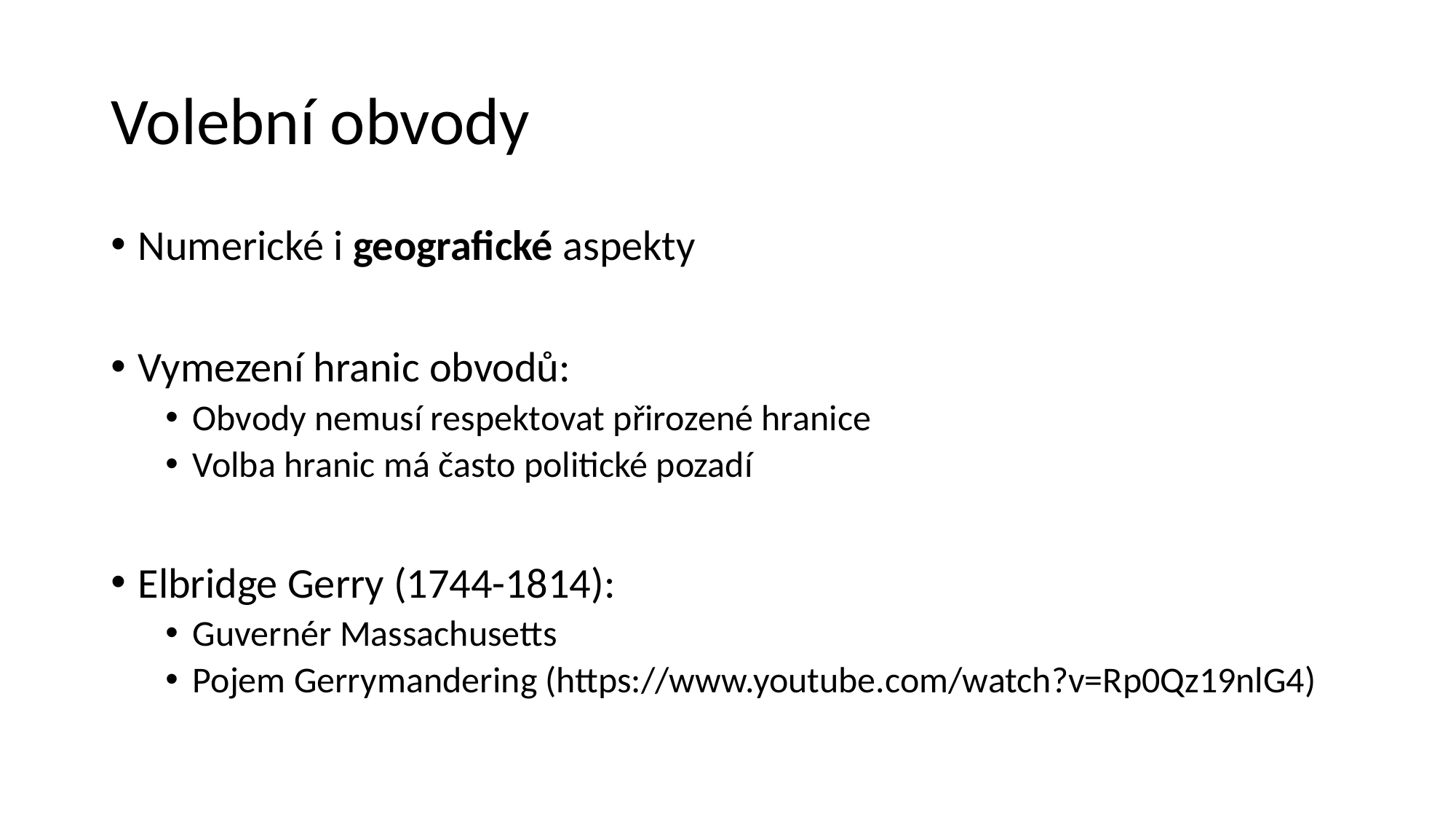

# Volební obvody
Numerické i geografické aspekty

Vymezení hranic obvodů:
Obvody nemusí respektovat přirozené hranice
Volba hranic má často politické pozadí

Elbridge Gerry (1744-1814):
Guvernér Massachusetts
Pojem Gerrymandering (https://www.youtube.com/watch?v=Rp0Qz19nlG4)